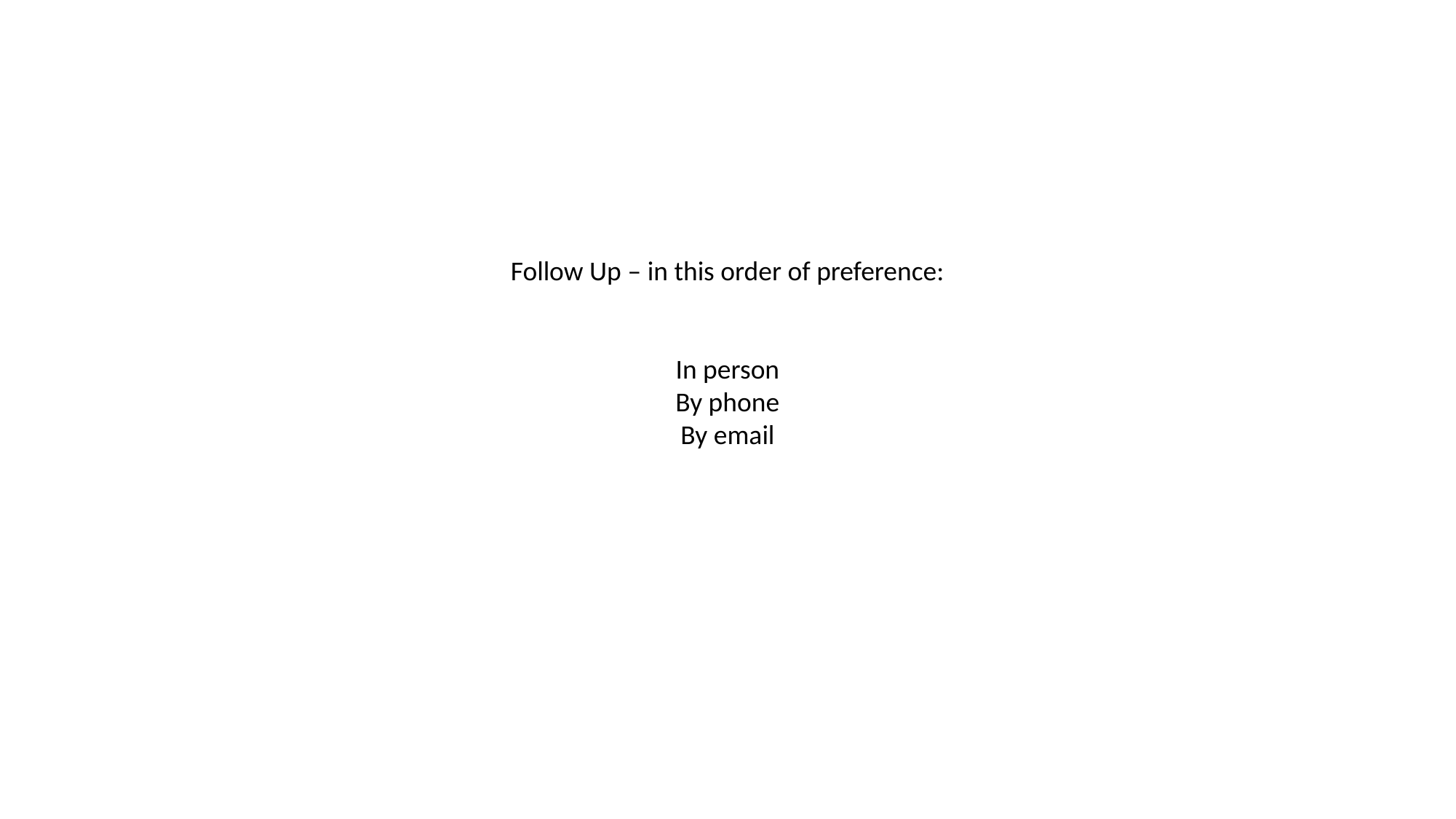

Follow Up – in this order of preference:

In person
By phone
By email